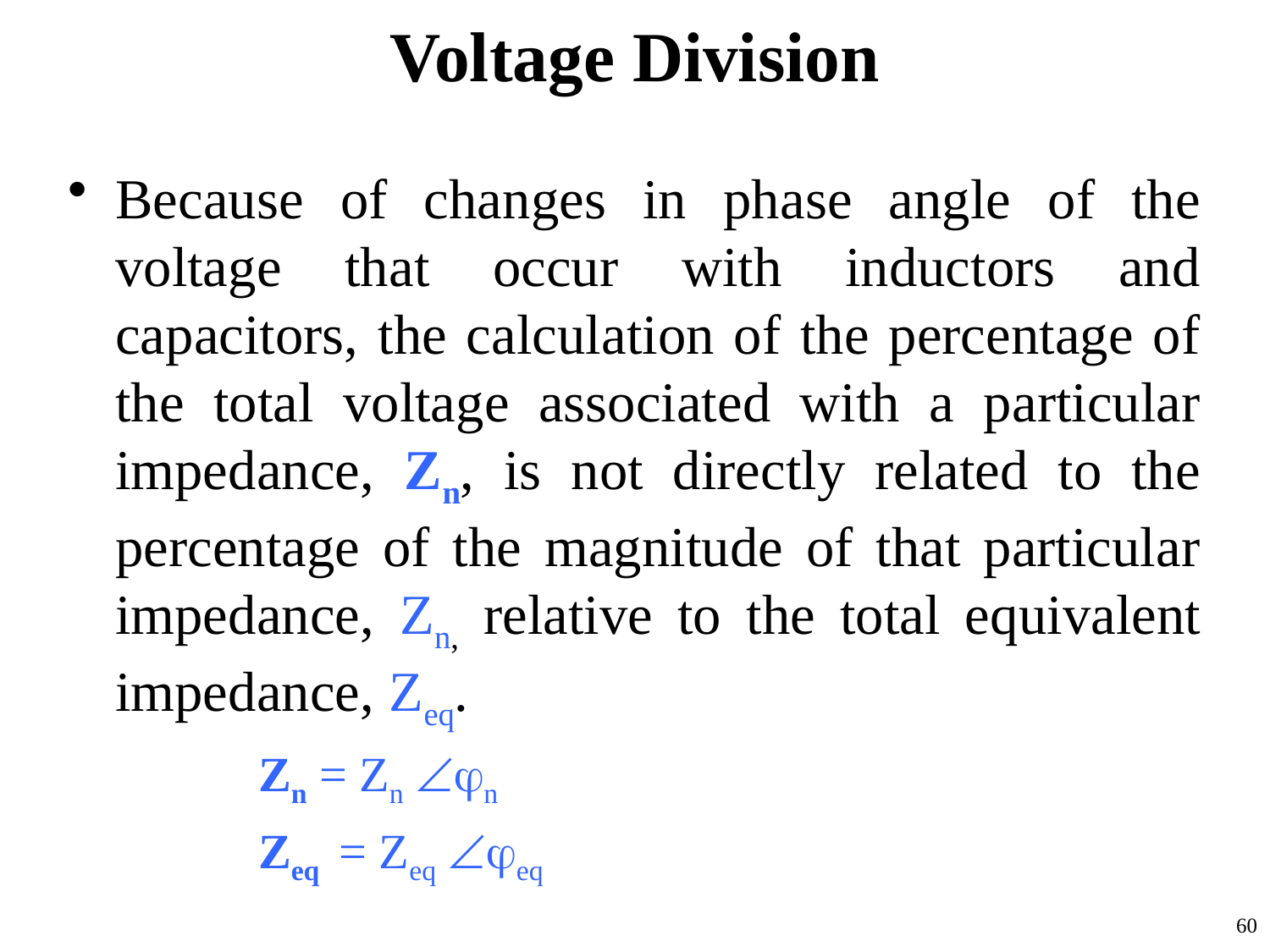

# Voltage Division
Because of changes in phase angle of the voltage that occur with inductors and capacitors, the calculation of the percentage of the total voltage associated with a particular impedance, Zn, is not directly related to the percentage of the magnitude of that particular impedance, Zn, relative to the total equivalent impedance, Zeq.
	Zn = Zn ∠ϕn
	Zeq  = Zeq ∠ϕeq
60